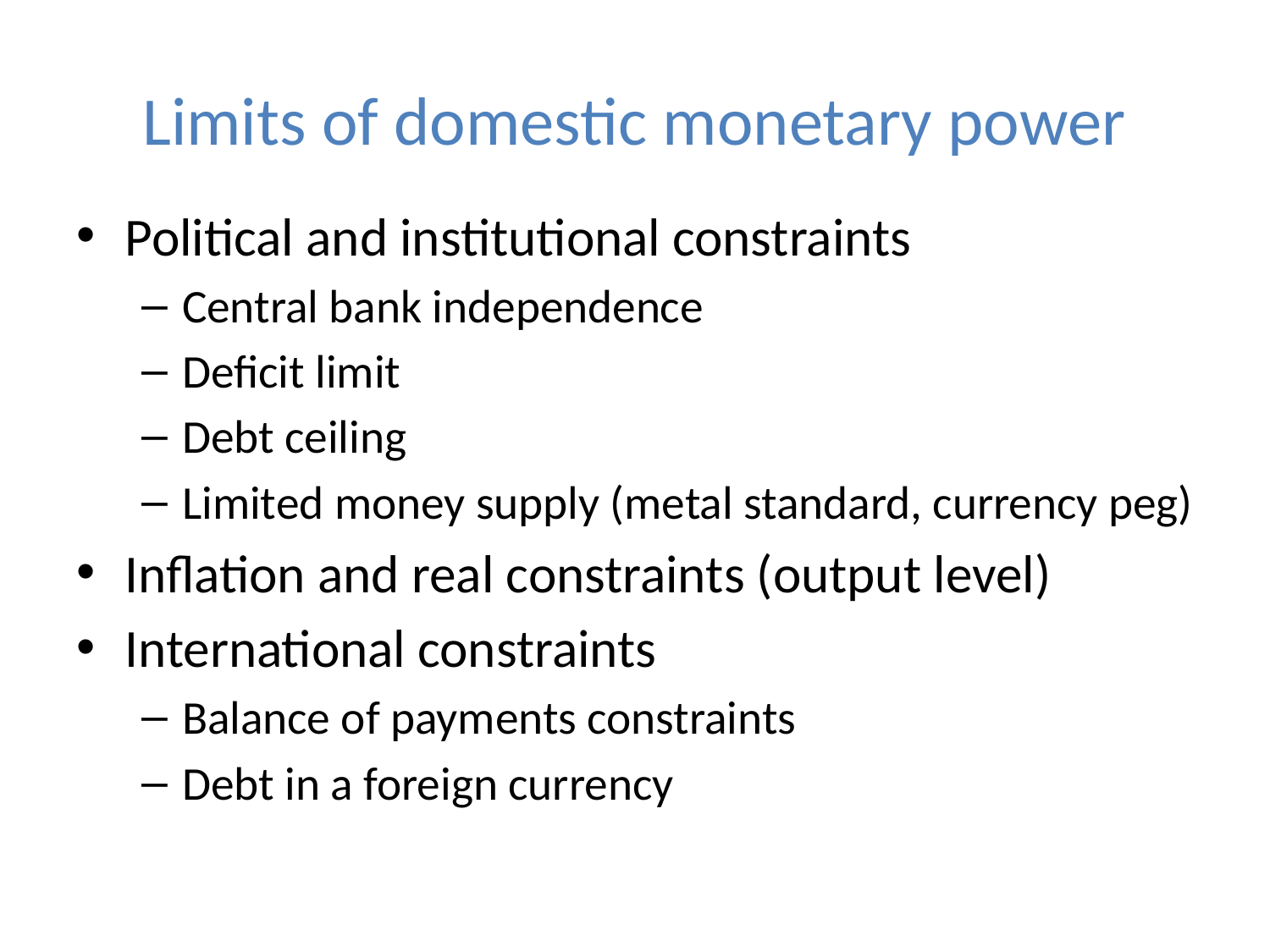

# Limits of domestic monetary power
Political and institutional constraints
Central bank independence
Deficit limit
Debt ceiling
Limited money supply (metal standard, currency peg)
Inflation and real constraints (output level)
International constraints
Balance of payments constraints
Debt in a foreign currency